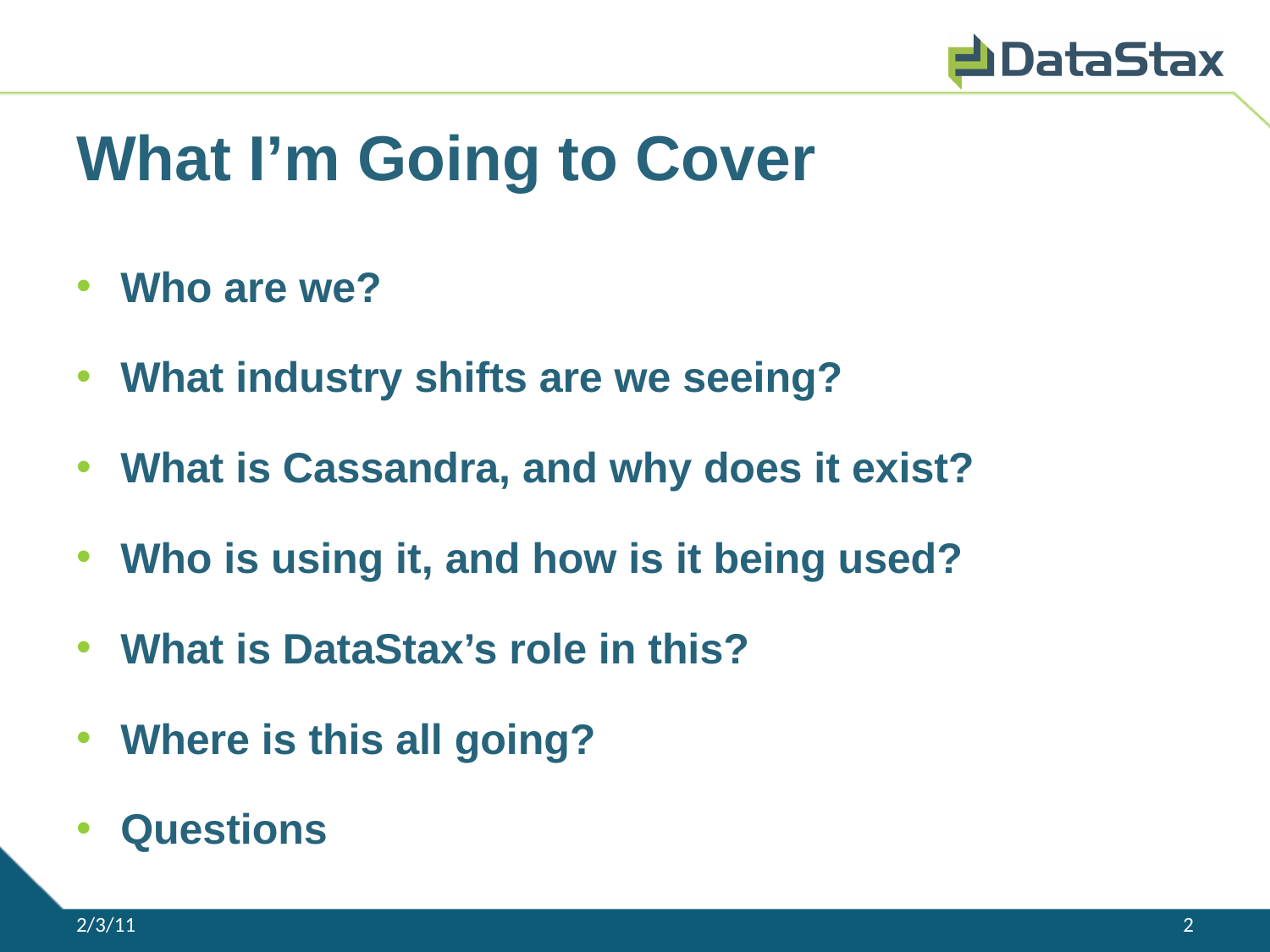

# What I’m Going to Cover
Who are we?
What industry shifts are we seeing?
What is Cassandra, and why does it exist?
Who is using it, and how is it being used?
What is DataStax’s role in this?
Where is this all going?
Questions

2/3/11
2